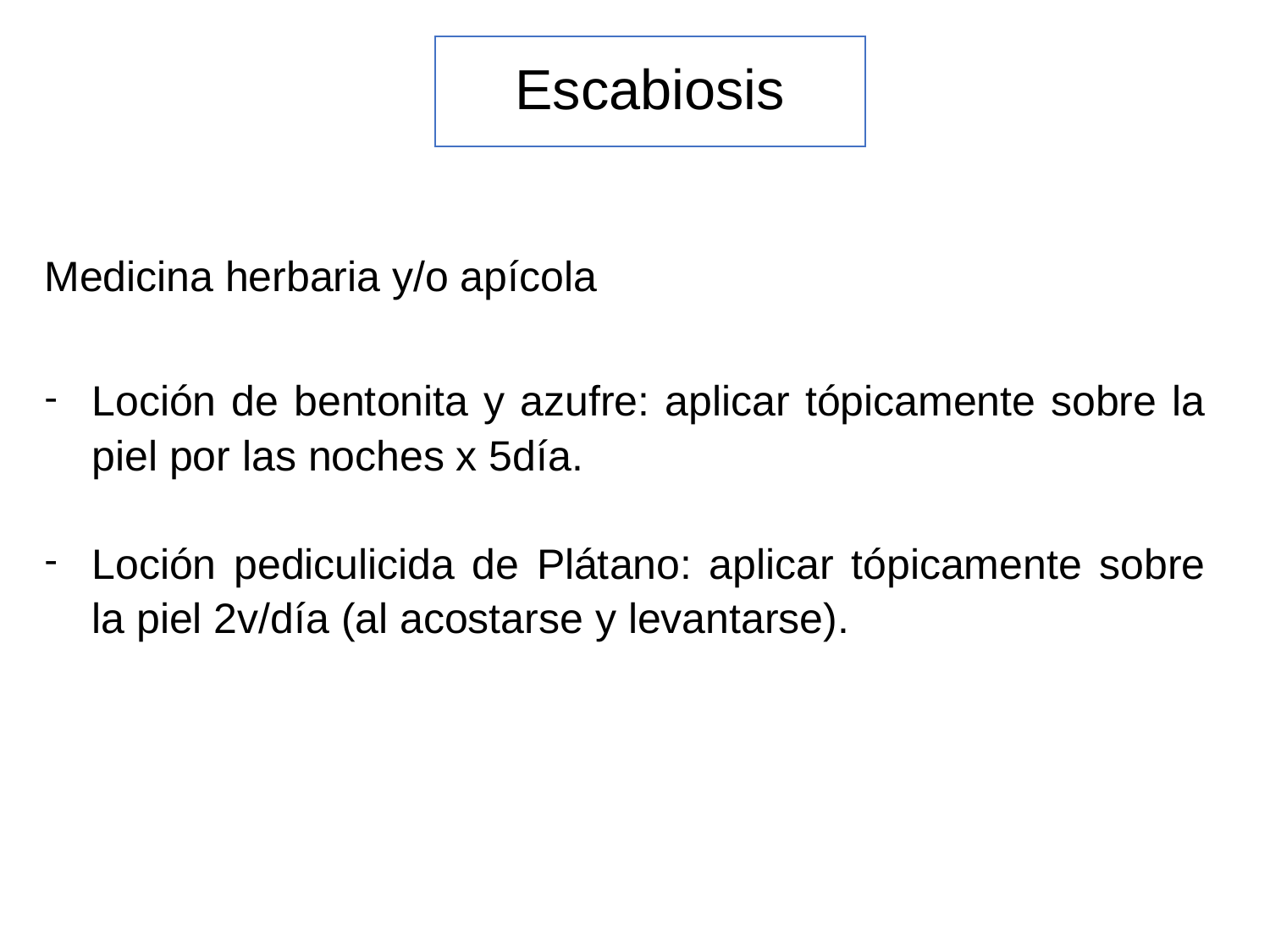

# Escabiosis
| Medicina herbaria y/o apícola |
| --- |
| Loción de bentonita y azufre: aplicar tópicamente sobre la piel por las noches x 5día. Loción pediculicida de Plátano: aplicar tópicamente sobre la piel 2v/día (al acostarse y levantarse). |